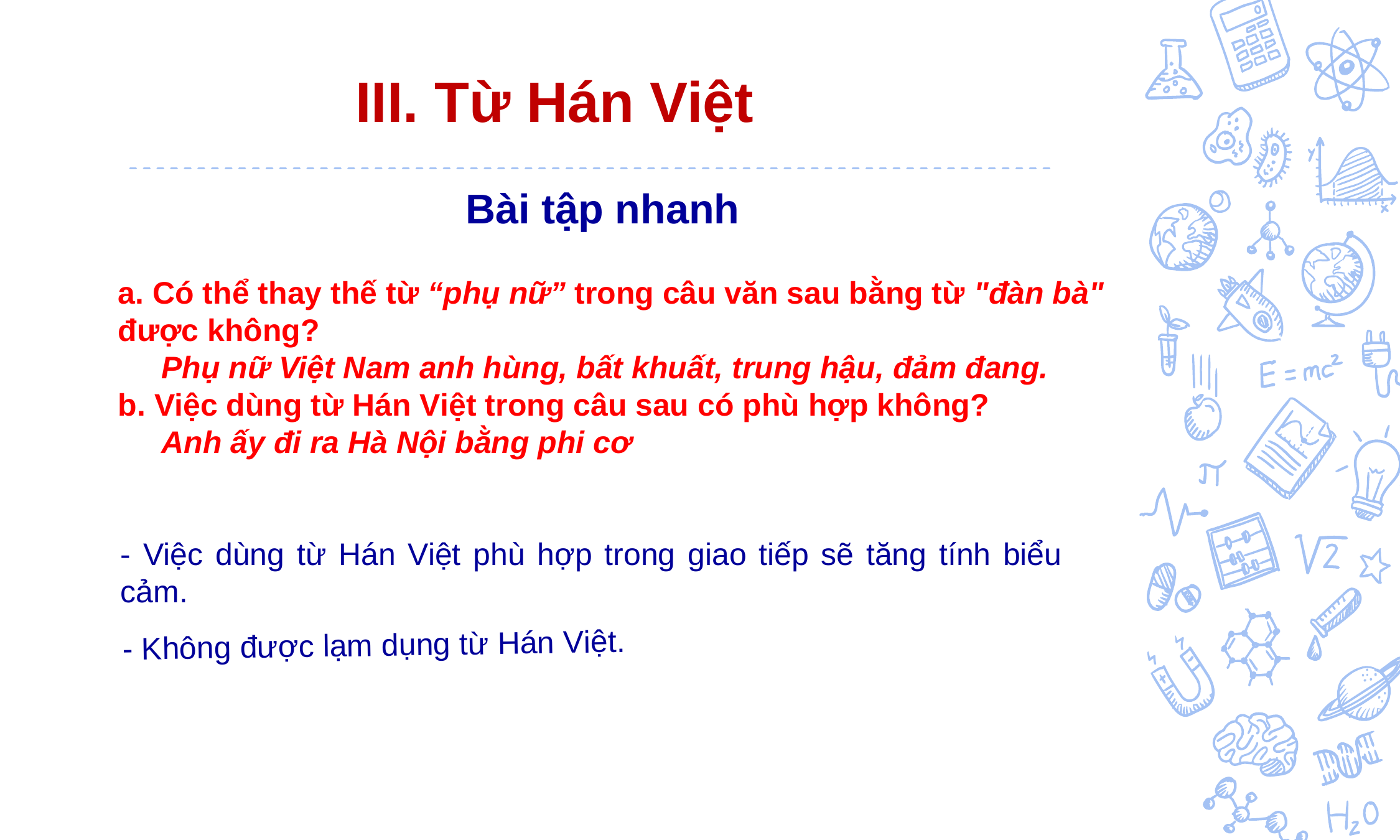

III. Từ Hán Việt
Bài tập nhanh
a. Có thể thay thế từ “phụ nữ” trong câu văn sau bằng từ "đàn bà" được không?
     Phụ nữ Việt Nam anh hùng, bất khuất, trung hậu, đảm đang.
b. Việc dùng từ Hán Việt trong câu sau có phù hợp không?
     Anh ấy đi ra Hà Nội bằng phi cơ
- Việc dùng từ Hán Việt phù hợp trong giao tiếp sẽ tăng tính biểu cảm.
- Không được lạm dụng từ Hán Việt.